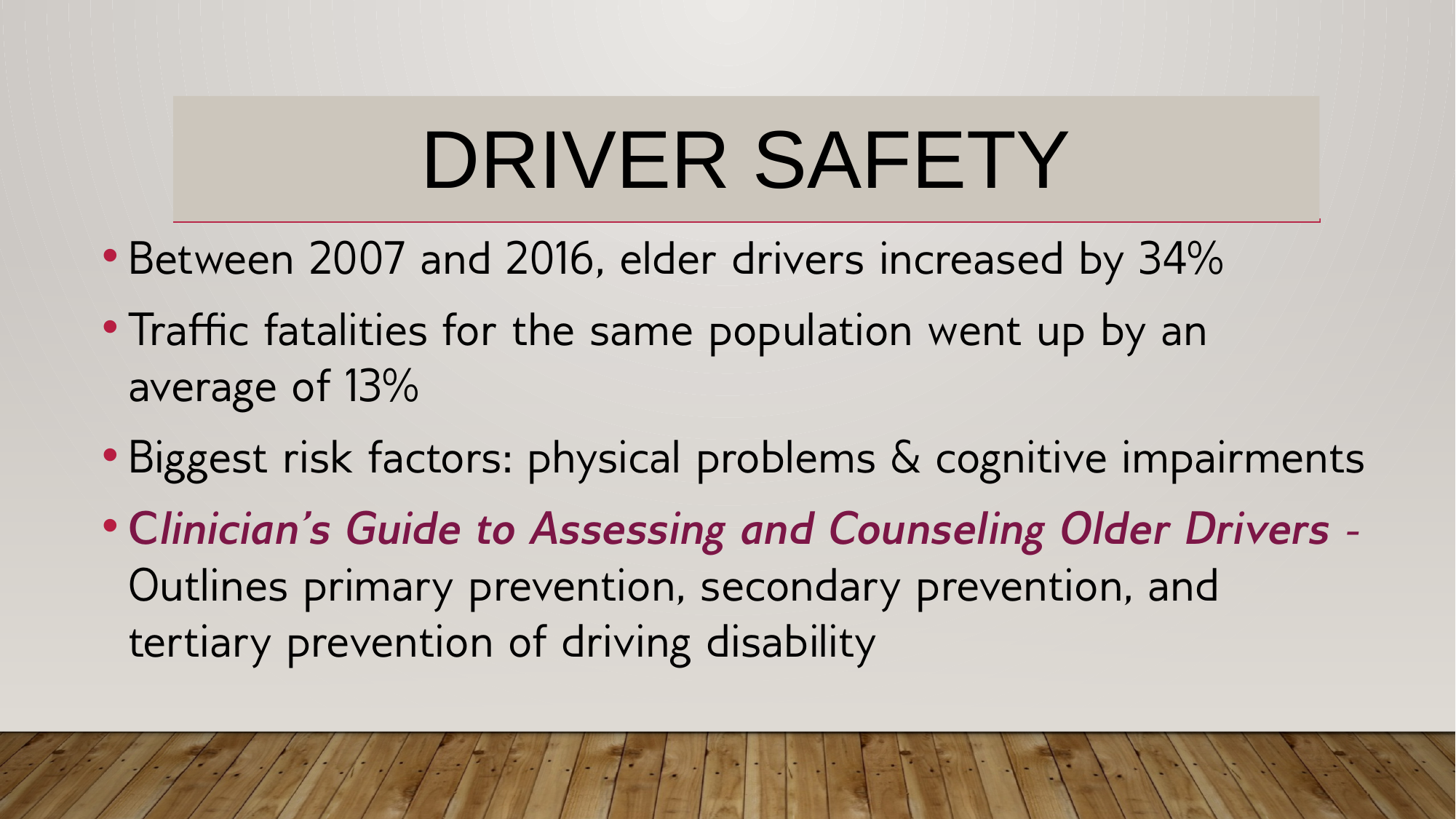

# Driver Safety
Between 2007 and 2016, elder drivers increased by 34%
Traffic fatalities for the same population went up by an average of 13%
Biggest risk factors: physical problems & cognitive impairments
Clinician’s Guide to Assessing and Counseling Older Drivers - Outlines primary prevention, secondary prevention, and tertiary prevention of driving disability